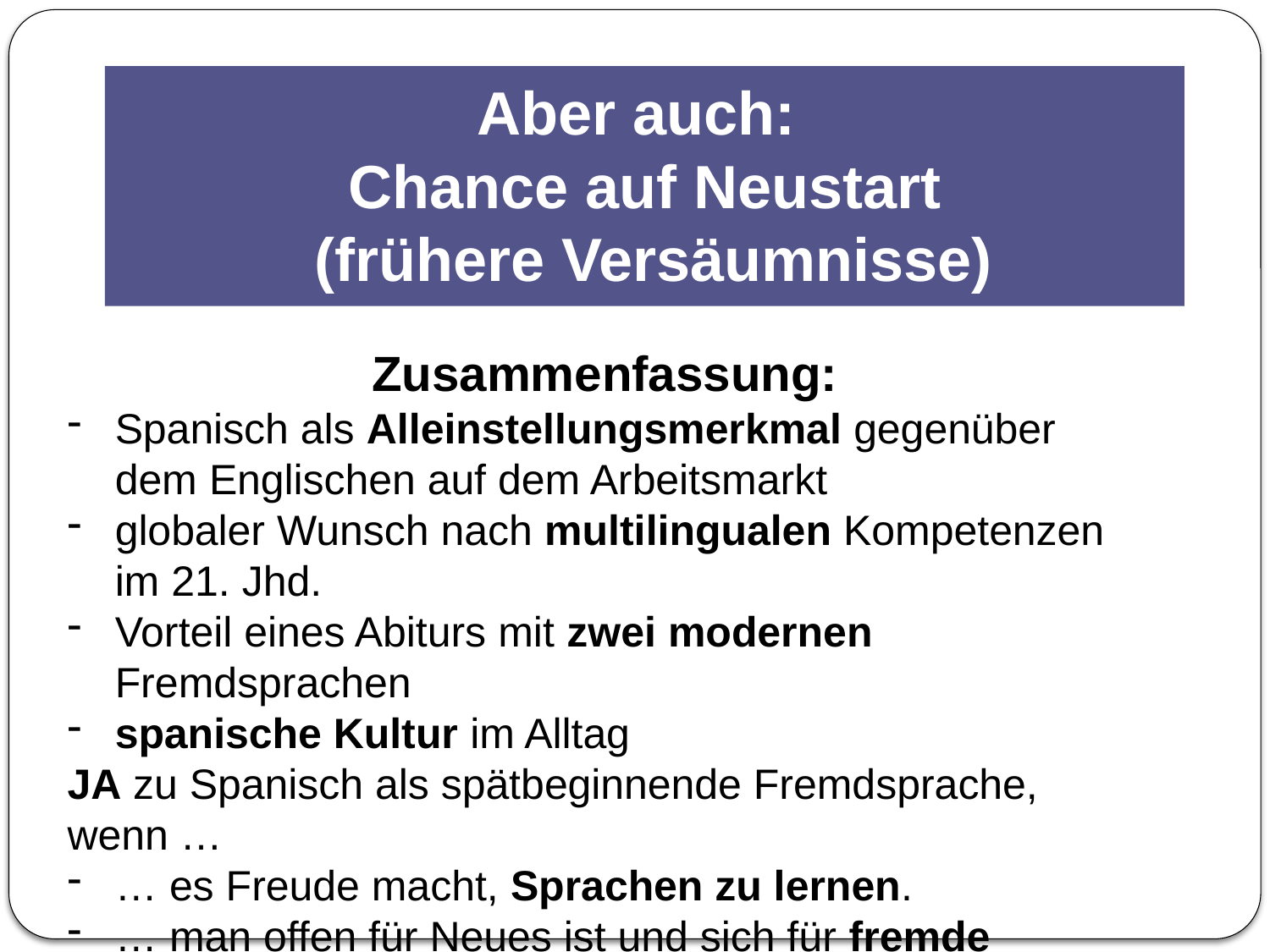

# Aber auch: Chance auf Neustart (frühere Versäumnisse)
Zusammenfassung:
Spanisch als Alleinstellungsmerkmal gegenüber dem Englischen auf dem Arbeitsmarkt
globaler Wunsch nach multilingualen Kompetenzen im 21. Jhd.
Vorteil eines Abiturs mit zwei modernen Fremdsprachen
spanische Kultur im Alltag
JA zu Spanisch als spätbeginnende Fremdsprache, wenn …
… es Freude macht, Sprachen zu lernen.
… man offen für Neues ist und sich für fremde Kulturen interessiert.
… Berufe in internationalen Bereichen anstrebt